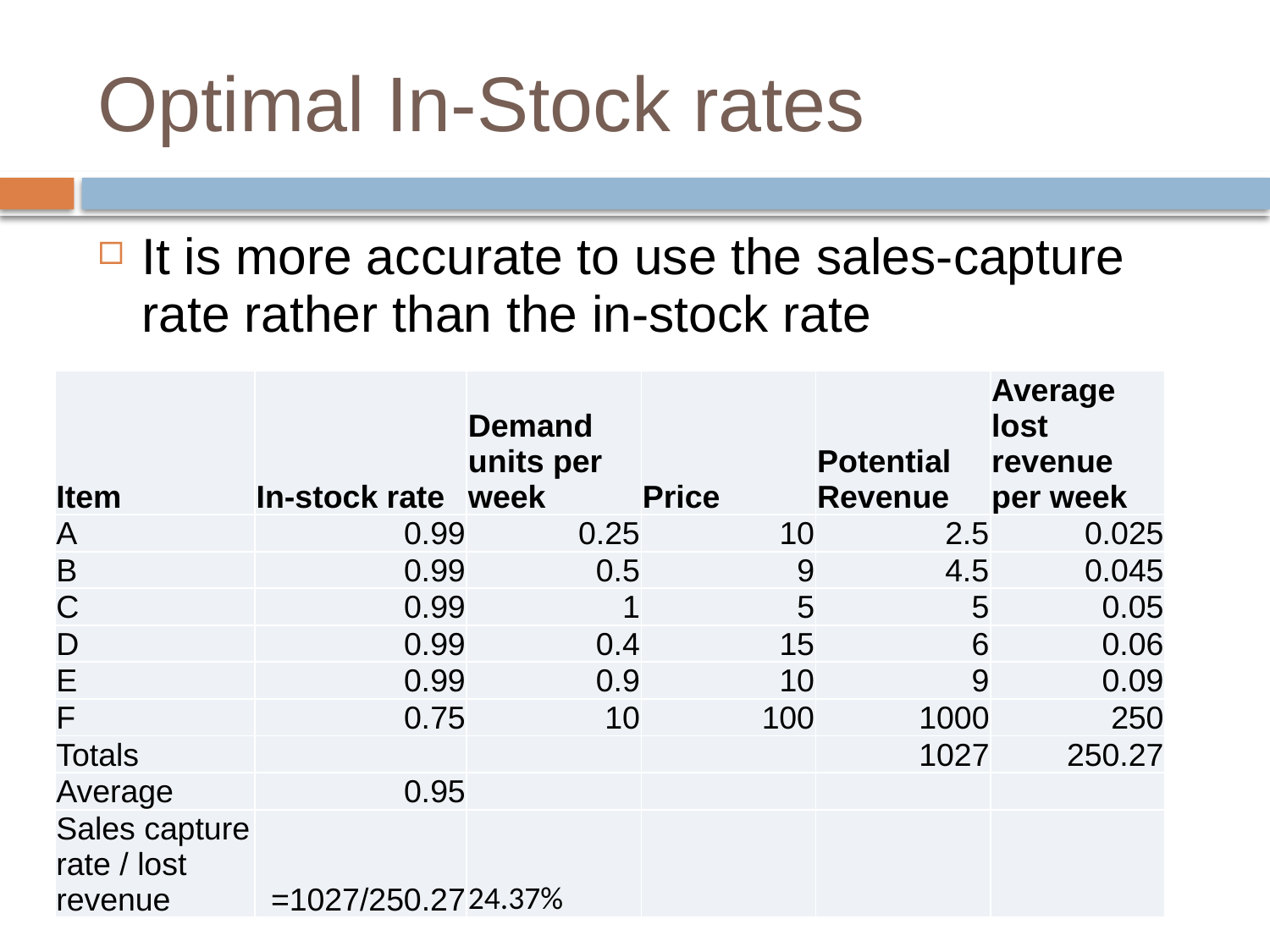

# Optimal In-Stock rates
It is more accurate to use the sales-capture rate rather than the in-stock rate
| Item | In-stock rate | Demand units per week | Price | Potential Revenue | Average lost revenue per week |
| --- | --- | --- | --- | --- | --- |
| A | 0.99 | 0.25 | 10 | 2.5 | 0.025 |
| B | 0.99 | 0.5 | 9 | 4.5 | 0.045 |
| C | 0.99 | 1 | 5 | 5 | 0.05 |
| D | 0.99 | 0.4 | 15 | 6 | 0.06 |
| E | 0.99 | 0.9 | 10 | 9 | 0.09 |
| F | 0.75 | 10 | 100 | 1000 | 250 |
| Totals |  |  |  | 1027 | 250.27 |
| Average | 0.95 |  |  |  |  |
| Sales capture rate / lost revenue | =1027/250.27 | 24.37% |  |  |  |